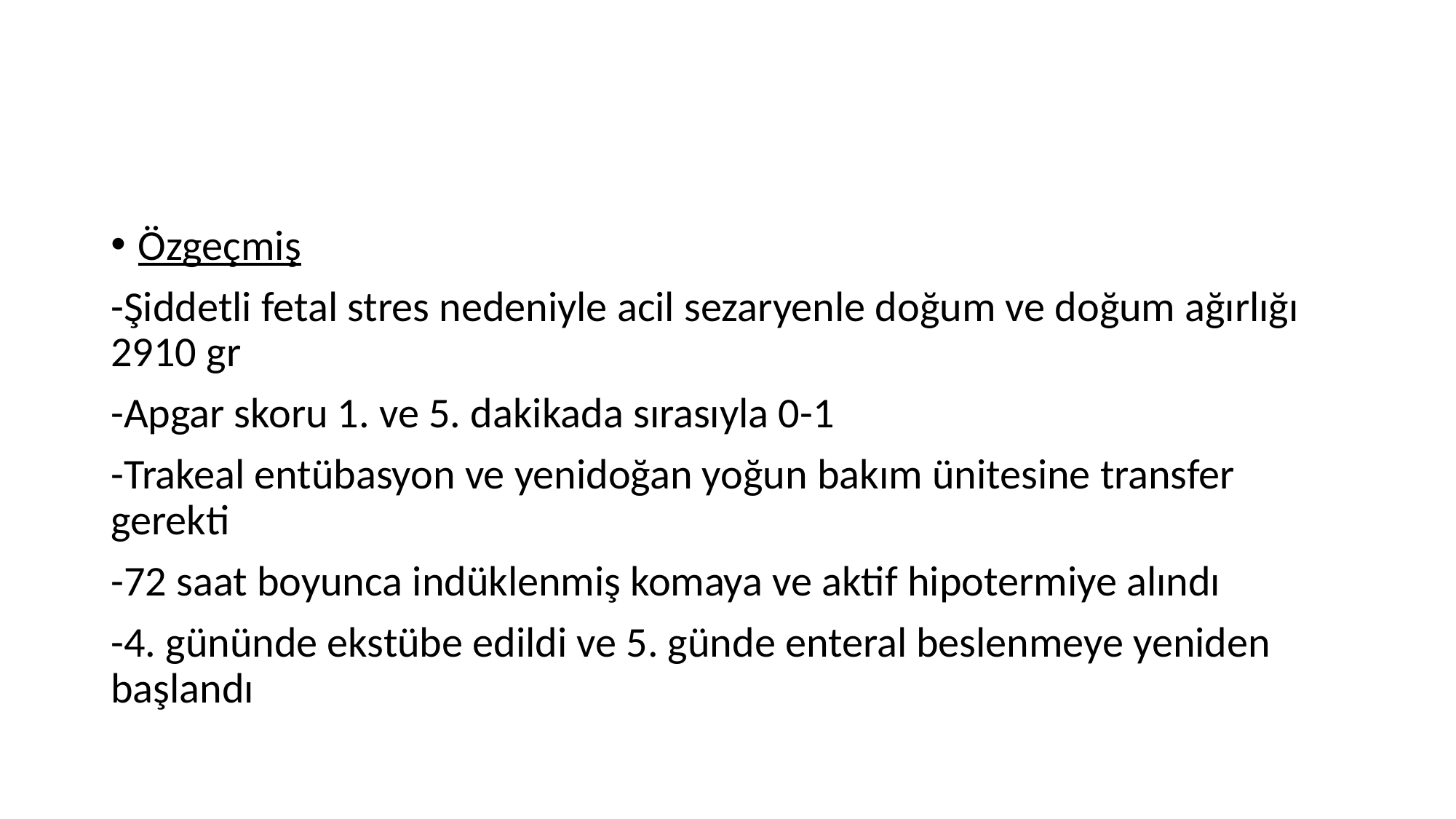

#
Özgeçmiş
-Şiddetli fetal stres nedeniyle acil sezaryenle doğum ve doğum ağırlığı 2910 gr
-Apgar skoru 1. ve 5. dakikada sırasıyla 0-1
-Trakeal entübasyon ve yenidoğan yoğun bakım ünitesine transfer gerekti
-72 saat boyunca indüklenmiş komaya ve aktif hipotermiye alındı
-4. gününde ekstübe edildi ve 5. günde enteral beslenmeye yeniden başlandı